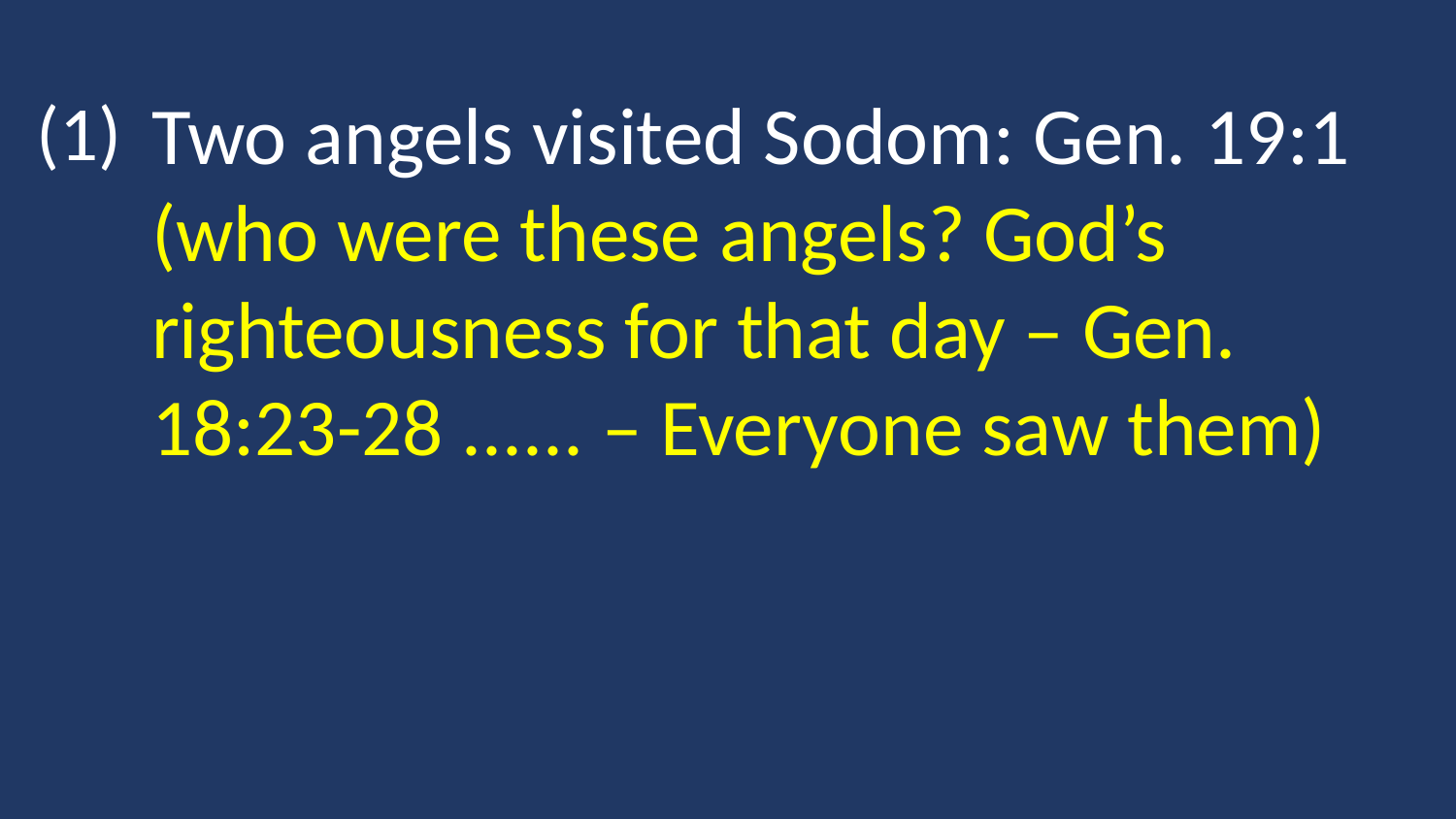

(1)
Two angels visited Sodom: Gen. 19:1
(who were these angels? God’s righteousness for that day – Gen. 18:23-28 ...... – Everyone saw them)